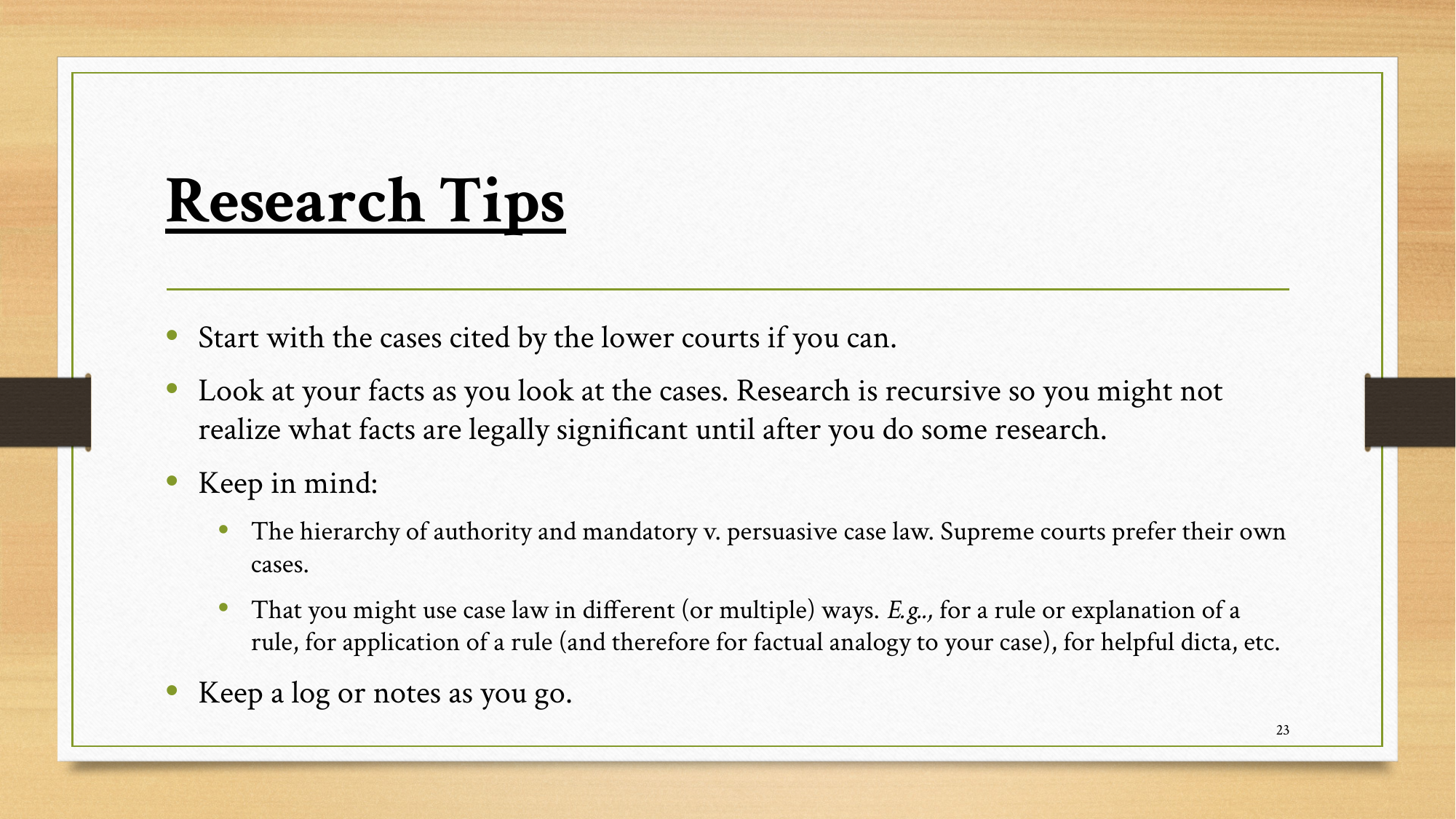

# Research Tips
Start with the cases cited by the lower courts if you can.
Look at your facts as you look at the cases. Research is recursive so you might not realize what facts are legally significant until after you do some research.
Keep in mind:
The hierarchy of authority and mandatory v. persuasive case law. Supreme courts prefer their own cases.
That you might use case law in different (or multiple) ways. E.g.., for a rule or explanation of a rule, for application of a rule (and therefore for factual analogy to your case), for helpful dicta, etc.
Keep a log or notes as you go.

23